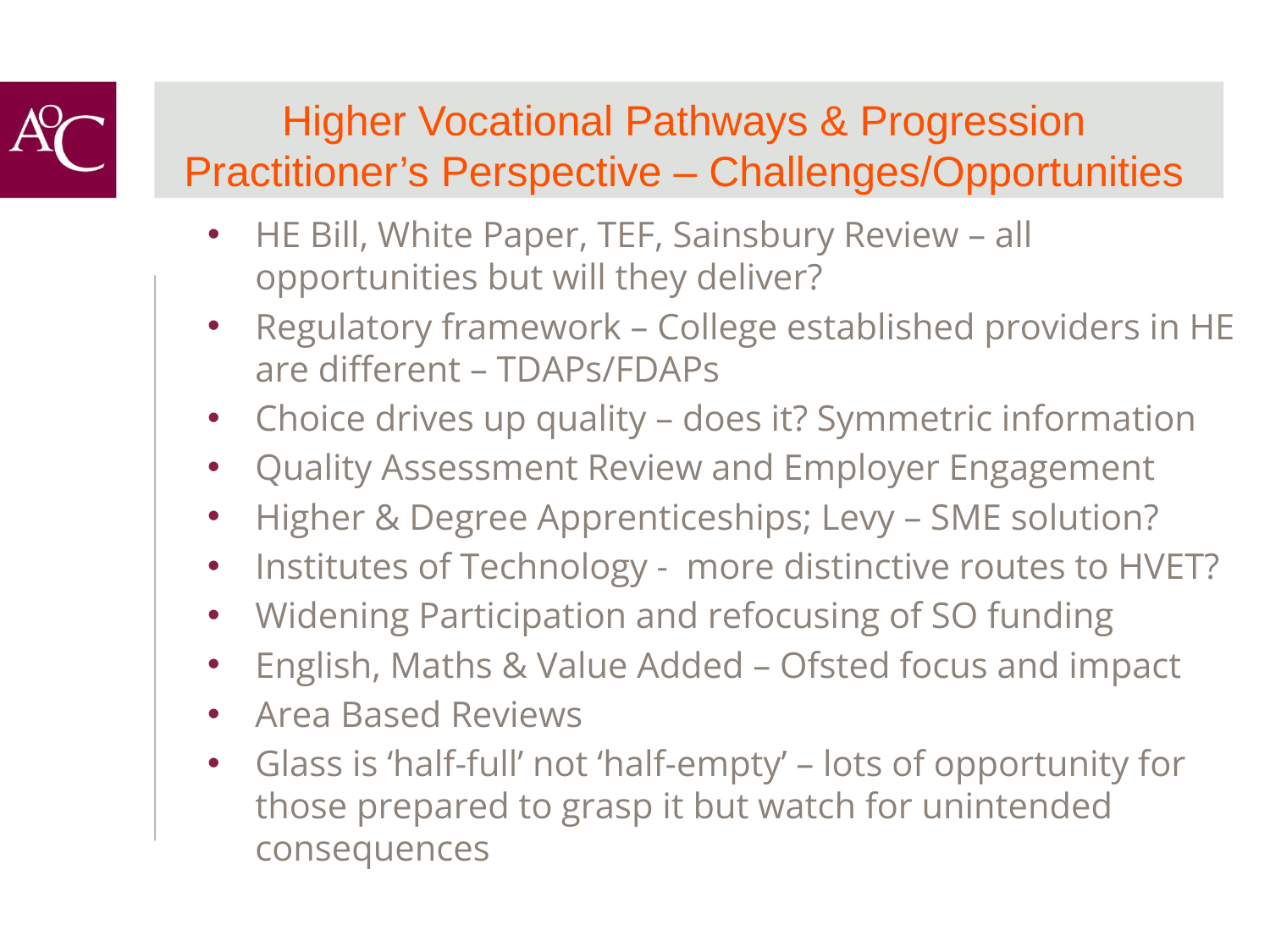

# Higher Vocational Pathways & Progression Practitioner’s Perspective – Challenges/Opportunities
HE Bill, White Paper, TEF, Sainsbury Review – all opportunities but will they deliver?
Regulatory framework – College established providers in HE are different – TDAPs/FDAPs
Choice drives up quality – does it? Symmetric information
Quality Assessment Review and Employer Engagement
Higher & Degree Apprenticeships; Levy – SME solution?
Institutes of Technology -  more distinctive routes to HVET?
Widening Participation and refocusing of SO funding
English, Maths & Value Added – Ofsted focus and impact
Area Based Reviews
Glass is ‘half-full’ not ‘half-empty’ – lots of opportunity for those prepared to grasp it but watch for unintended consequences